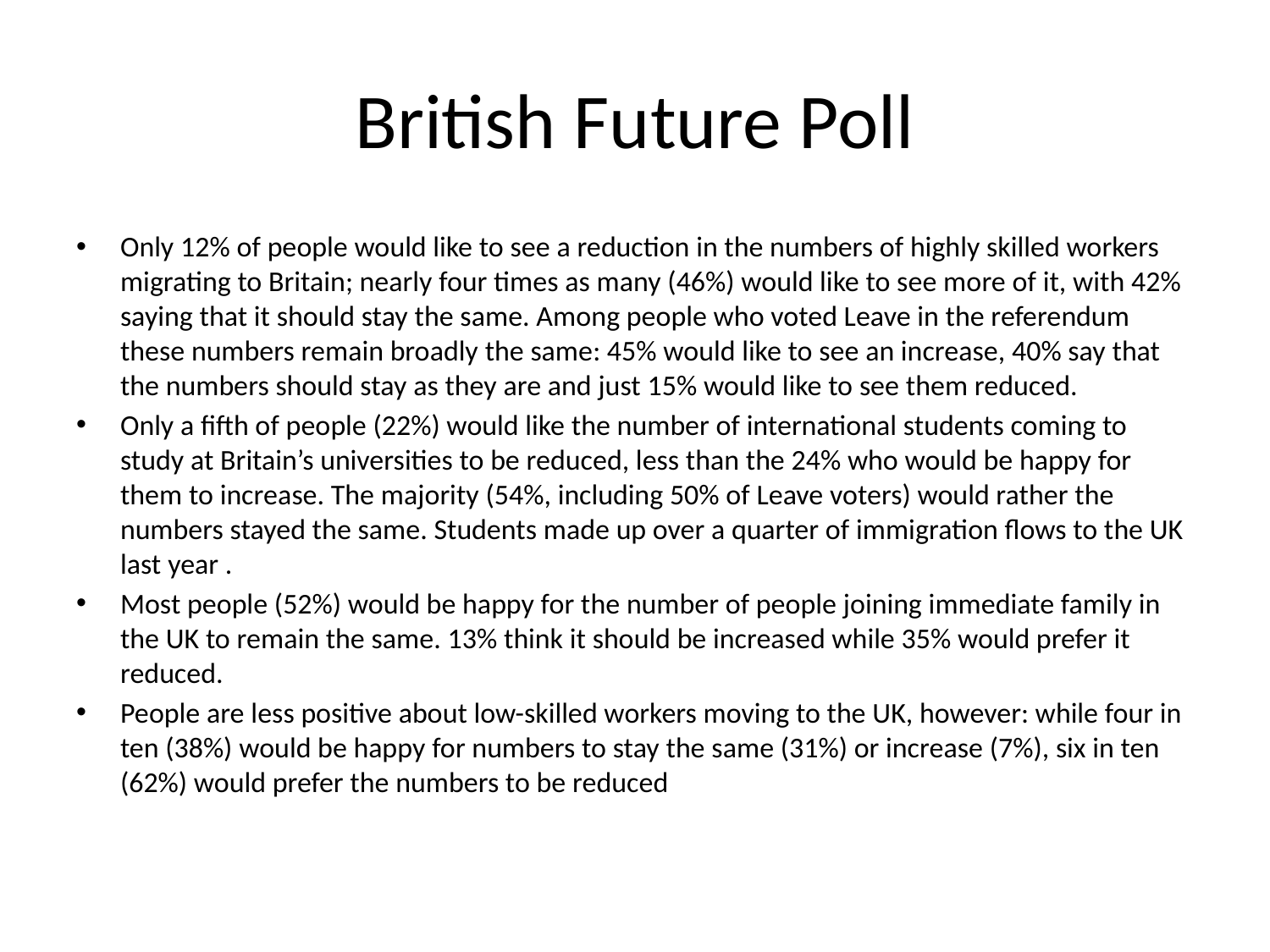

# British Future Poll
Only 12% of people would like to see a reduction in the numbers of highly skilled workers migrating to Britain; nearly four times as many (46%) would like to see more of it, with 42% saying that it should stay the same. Among people who voted Leave in the referendum these numbers remain broadly the same: 45% would like to see an increase, 40% say that the numbers should stay as they are and just 15% would like to see them reduced.
Only a fifth of people (22%) would like the number of international students coming to study at Britain’s universities to be reduced, less than the 24% who would be happy for them to increase. The majority (54%, including 50% of Leave voters) would rather the numbers stayed the same. Students made up over a quarter of immigration flows to the UK last year .
Most people (52%) would be happy for the number of people joining immediate family in the UK to remain the same. 13% think it should be increased while 35% would prefer it reduced.
People are less positive about low-skilled workers moving to the UK, however: while four in ten (38%) would be happy for numbers to stay the same (31%) or increase (7%), six in ten (62%) would prefer the numbers to be reduced